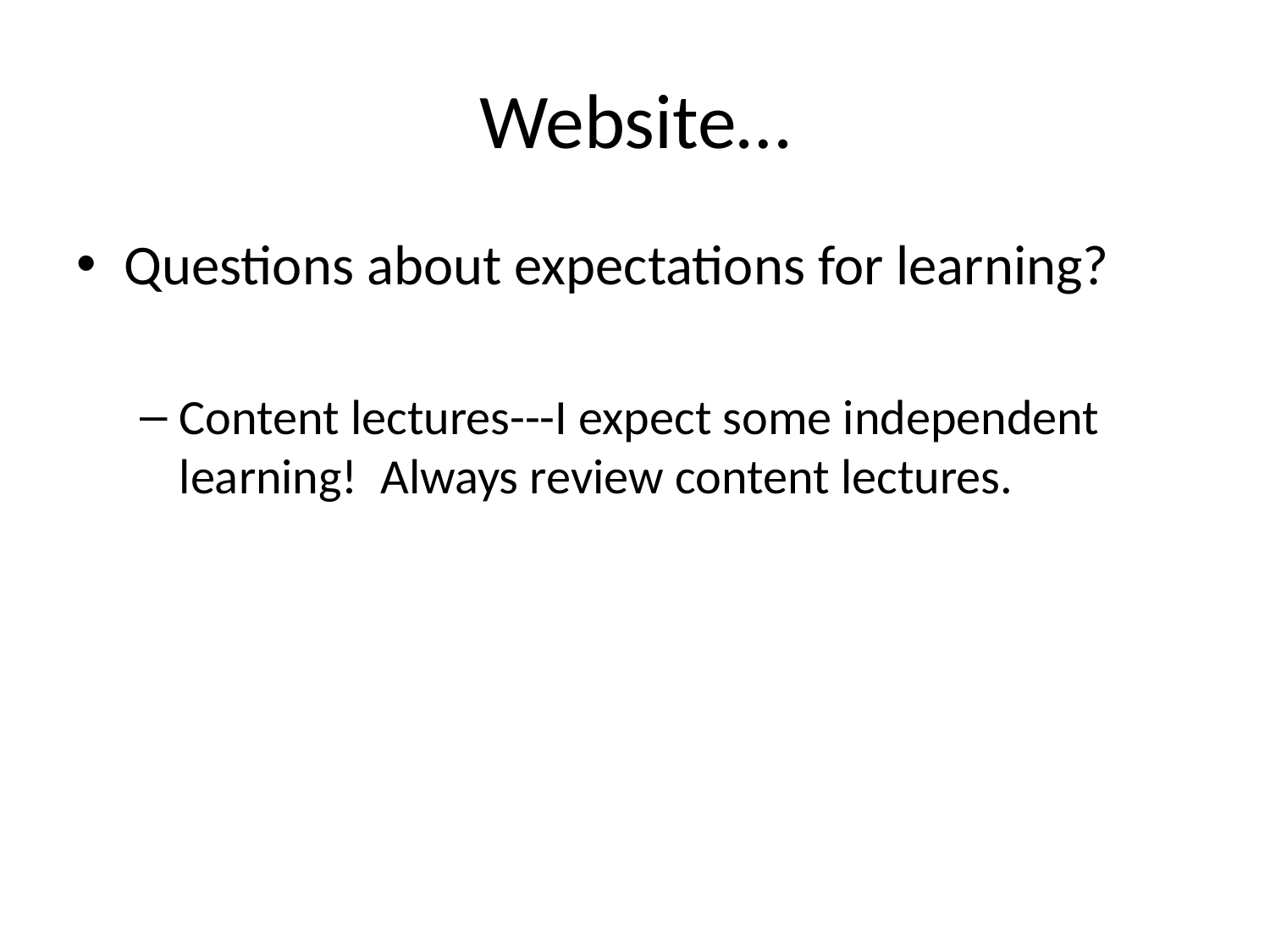

# Website…
Questions about expectations for learning?

Content lectures---I expect some independent learning!  Always review content lectures.